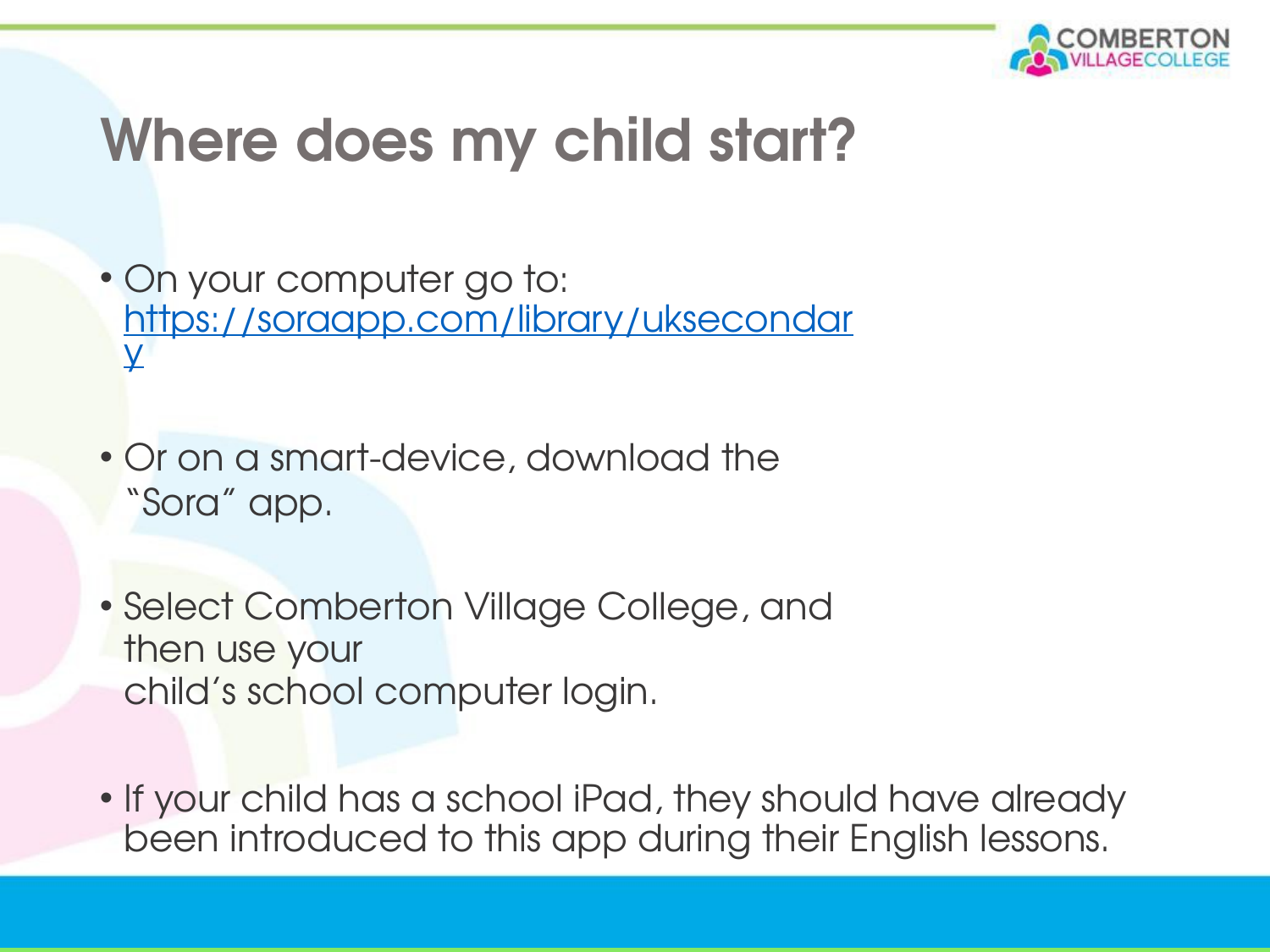

# Where does my child start?
On your computer go to: https://soraapp.com/library/uksecondary

Or on a smart-device, download the “Sora” app.

Select Comberton Village College, and then use your
child’s school computer login.

If your child has a school iPad, they should have already been introduced to this app during their English lessons.